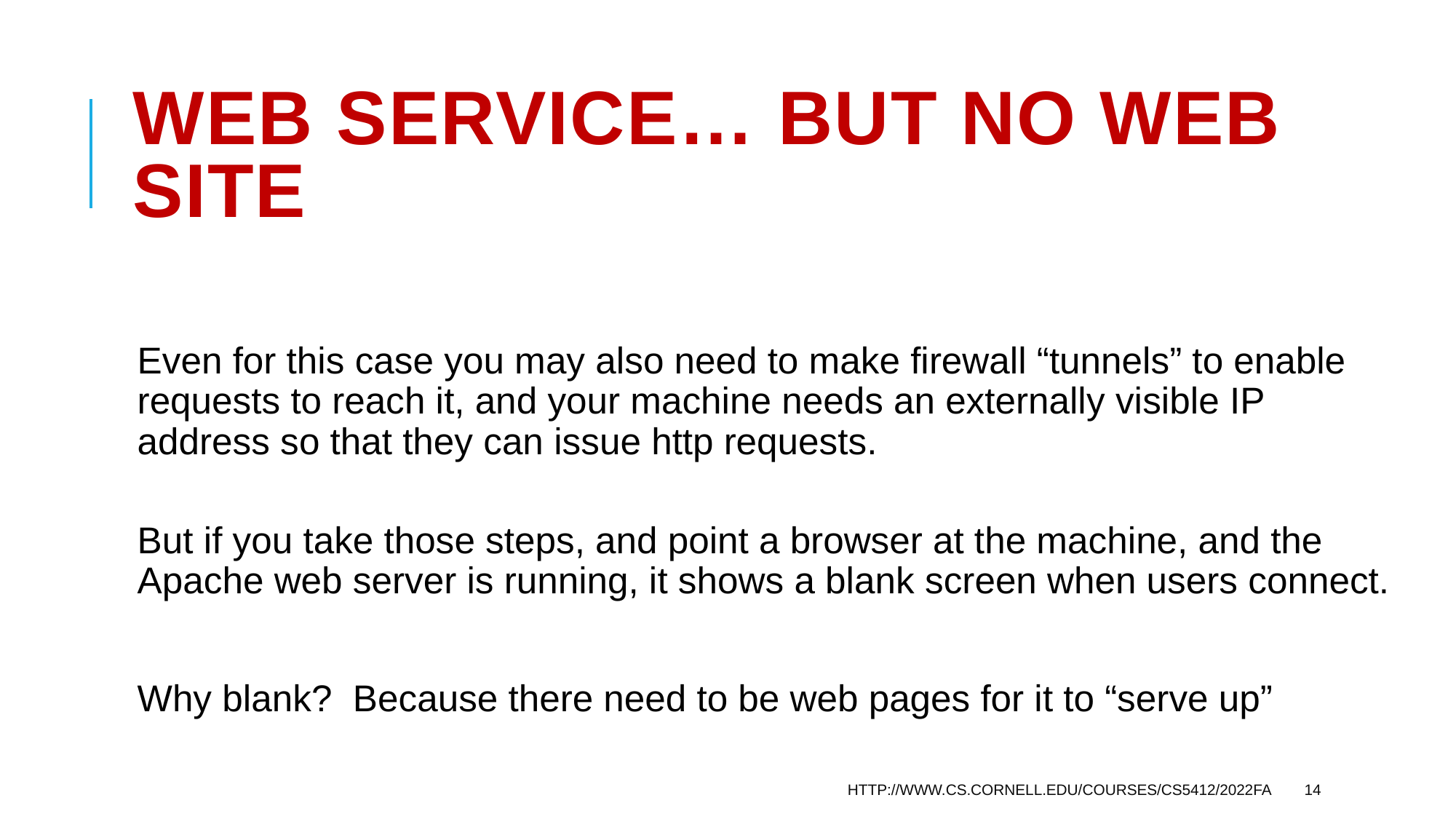

# Web Service… but no web site

Even for this case you may also need to make firewall “tunnels” to enable requests to reach it, and your machine needs an externally visible IP address so that they can issue http requests.
But if you take those steps, and point a browser at the machine, and the Apache web server is running, it shows a blank screen when users connect.

Why blank?  Because there need to be web pages for it to “serve up”

http://www.cs.cornell.edu/courses/cs5412/2022fa
14